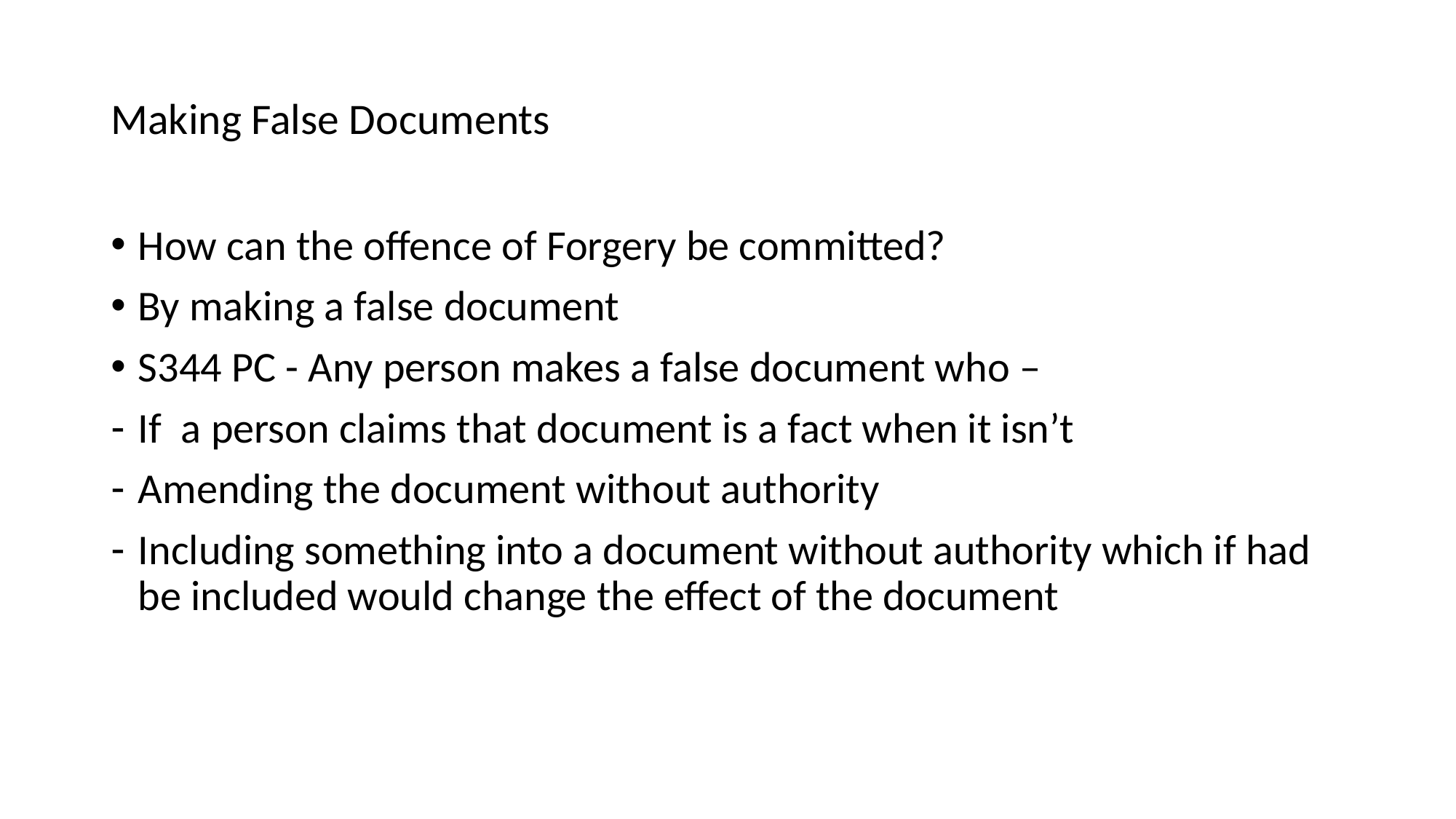

# Making False Documents
How can the offence of Forgery be committed?
By making a false document
S344 PC - Any person makes a false document who –
If  a person claims that document is a fact when it isn’t
Amending the document without authority
Including something into a document without authority which if had be included would change the effect of the document